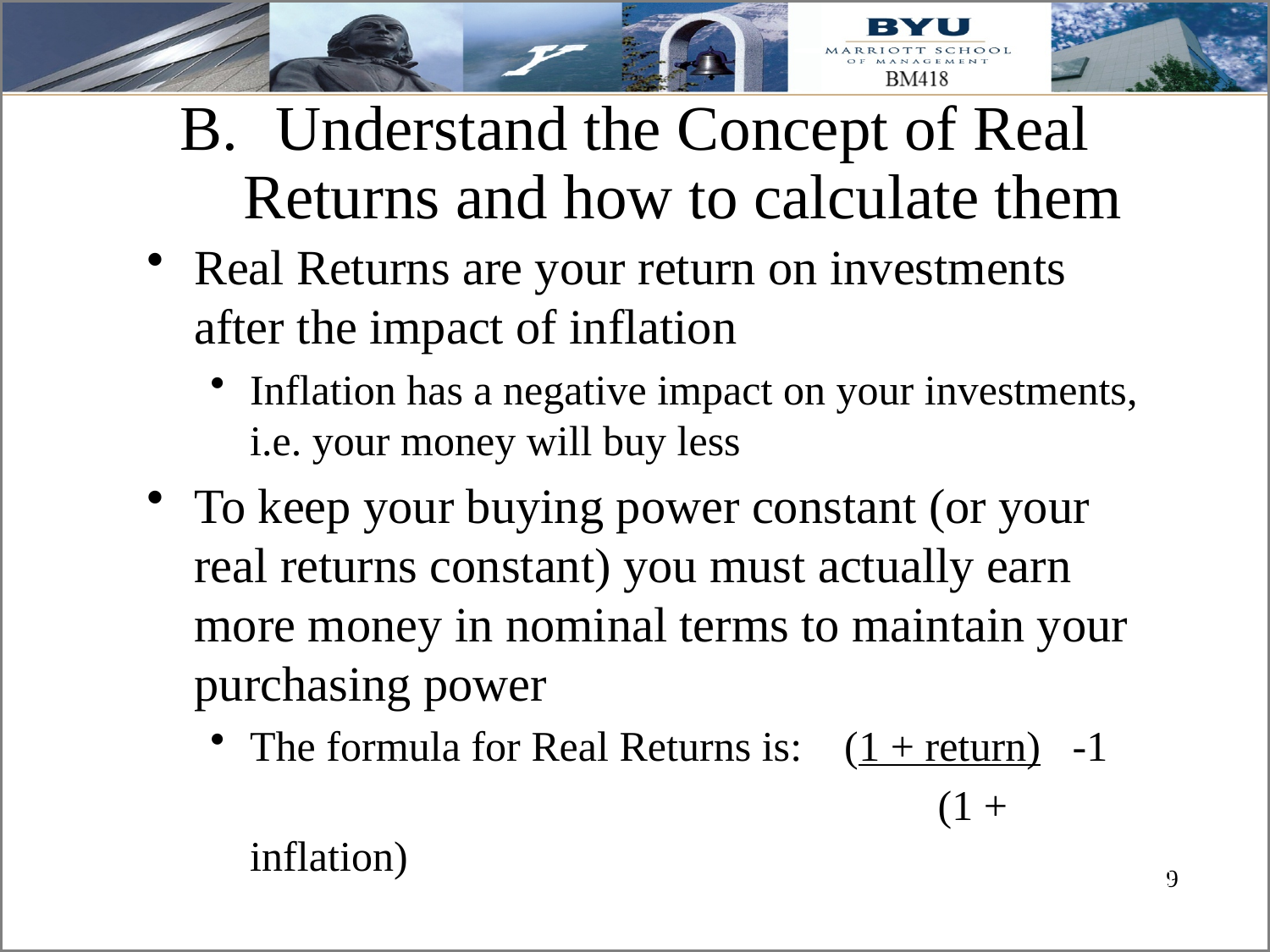

# Understand the Concept of Real Returns and how to calculate them
Real Returns are your return on investments after the impact of inflation
Inflation has a negative impact on your investments, i.e. your money will buy less
To keep your buying power constant (or your real returns constant) you must actually earn more money in nominal terms to maintain your purchasing power
The formula for Real Returns is:    (1 + return)   -1
                 				     (1 + inflation)